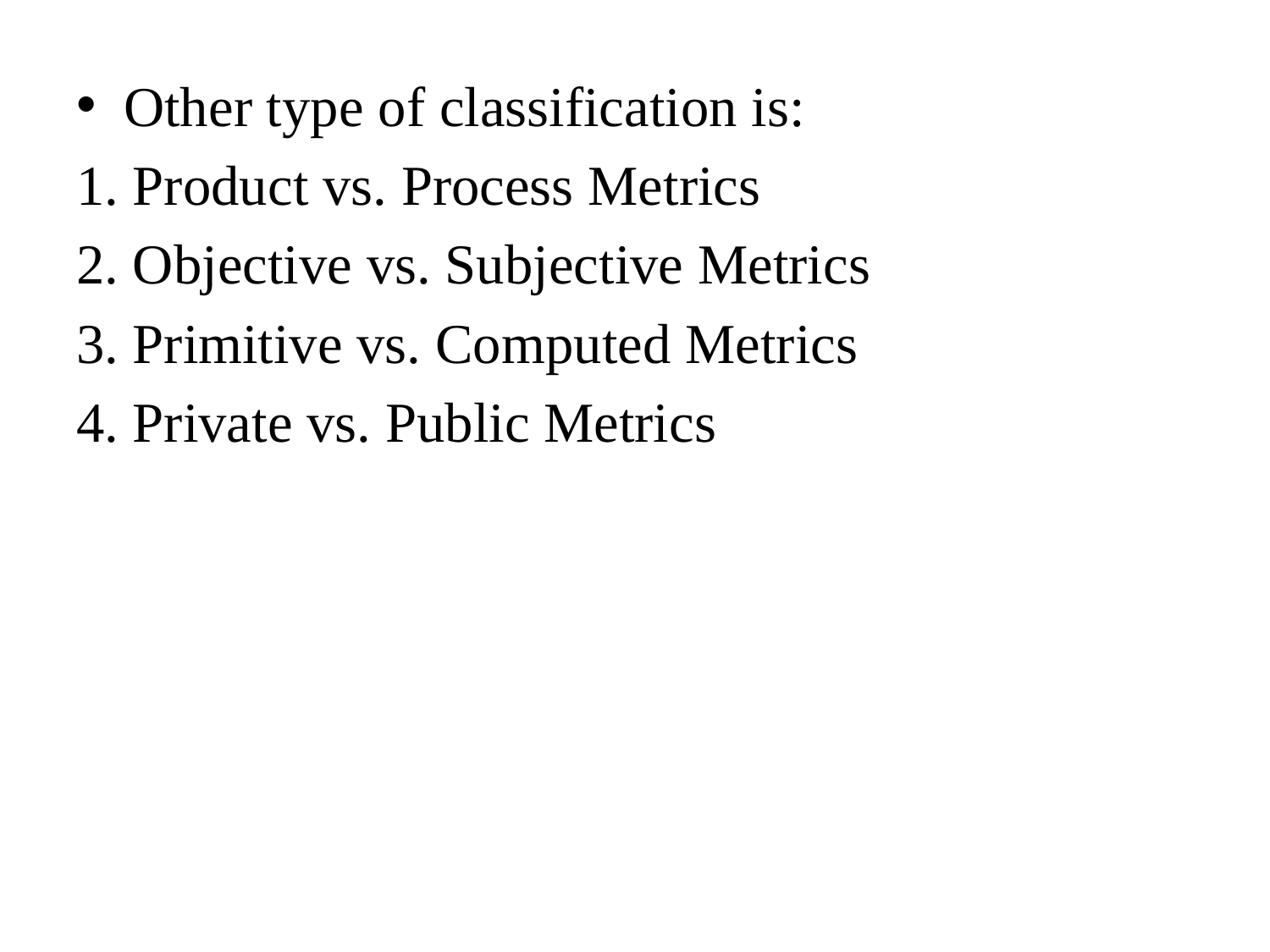

Other type of classification is:
1. Product vs. Process Metrics
2. Objective vs. Subjective Metrics
3. Primitive vs. Computed Metrics
4. Private vs. Public Metrics